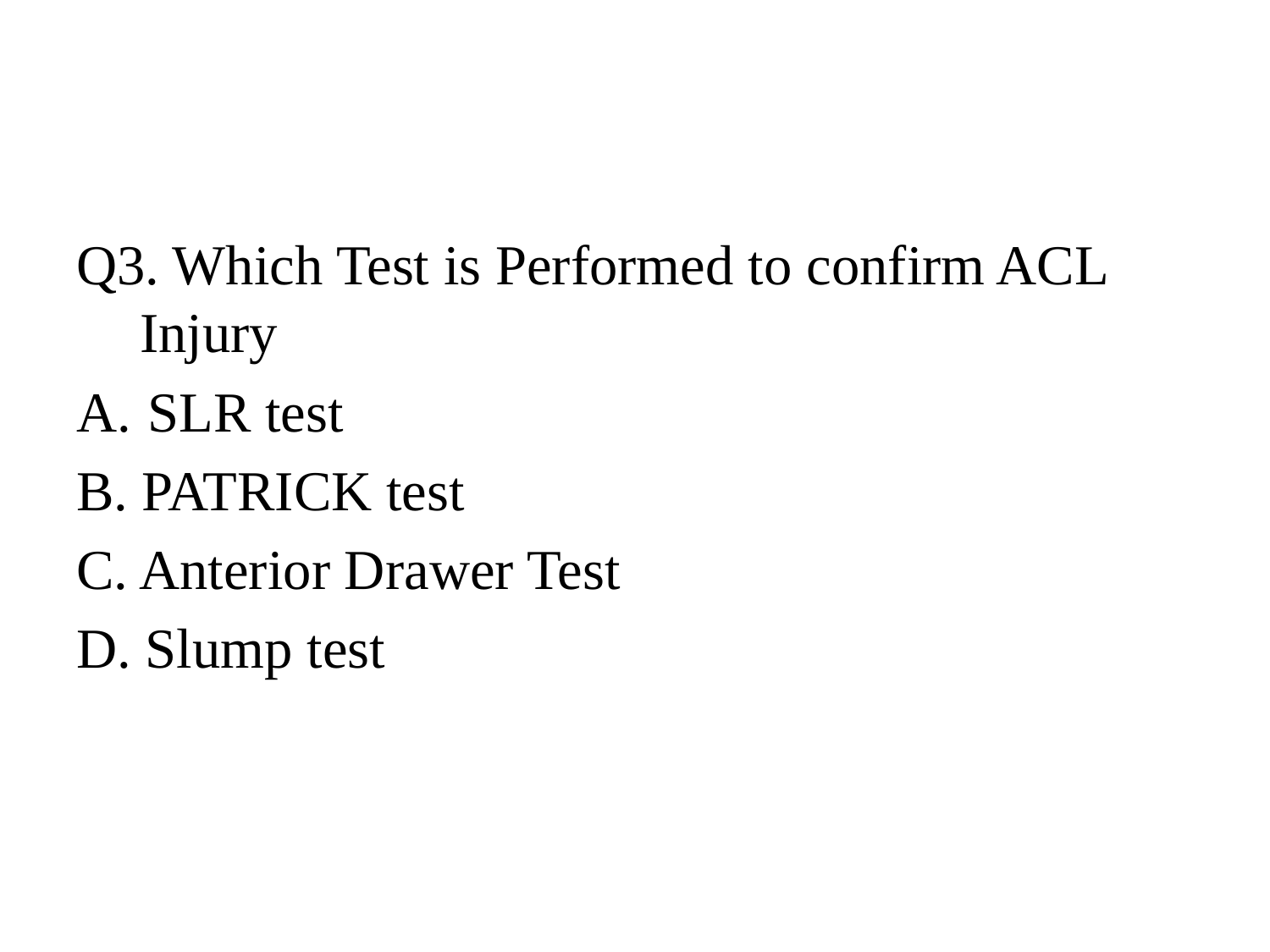

#
Q3. Which Test is Performed to confirm ACL Injury
SLR test
B. PATRICK test
C. Anterior Drawer Test
D. Slump test